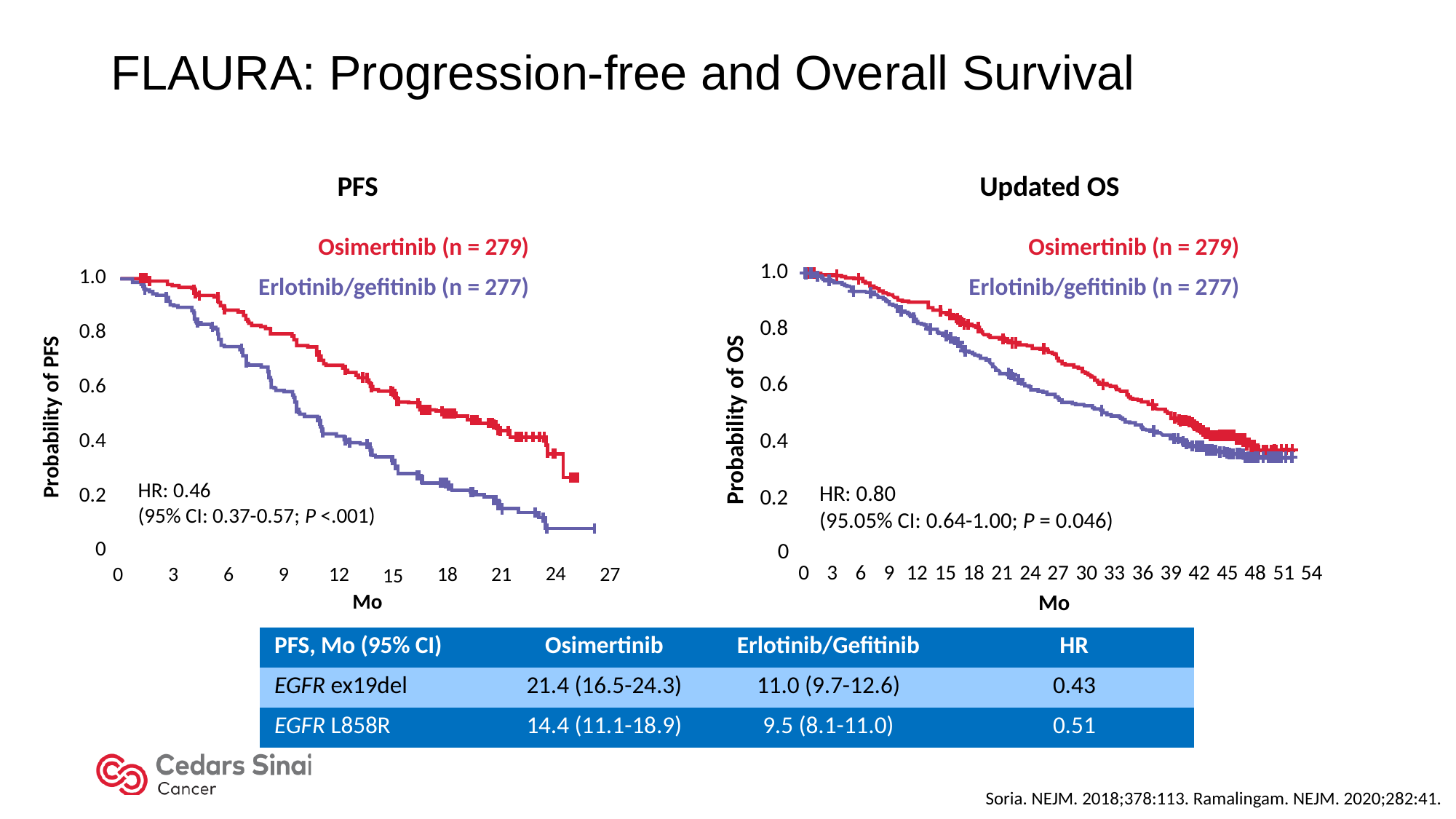

# FLAURA: Progression-free and Overall Survival
|  | Median PFS, Mo (95% CI) |
| --- | --- |
| Osimertinib (n = 279) | 18.9 (15.2-21.4) |
| Erlotinib/gefitinib (n = 277) | 10.2 (9.6-11.1) |
|  | Median OS, Mo (95% CI) |
| --- | --- |
| Osimertinib (n = 279) | 38.6 (34.5-41.8) |
| Erlotinib/gefitinib (n = 277) | 31.8 (26.6-36.0) |
Updated OS
1.0
0.8
0.6
0.4
0.2
0

Probability of OS
HR: 0.80
(95.05% CI: 0.64-1.00; P = 0.046)
0
3
6
9
12
15
18
21
24
27
30
33
36
39
42
45
48
51
54
Mo
PFS
1.0

0.8
0.6
Probability of PFS

0.4

HR: 0.46
(95% CI: 0.37-0.57; P <.001)
0.2
0
24
0
3
6
9
18
21
27
12
15
Mo
| PFS, Mo (95% CI) | Osimertinib | Erlotinib/Gefitinib | HR |
| --- | --- | --- | --- |
| EGFR ex19del | 21.4 (16.5-24.3) | 11.0 (9.7-12.6) | 0.43 |
| EGFR L858R | 14.4 (11.1-18.9) | 9.5 (8.1-11.0) | 0.51 |
Soria. NEJM. 2018;378:113. Ramalingam. NEJM. 2020;282:41.